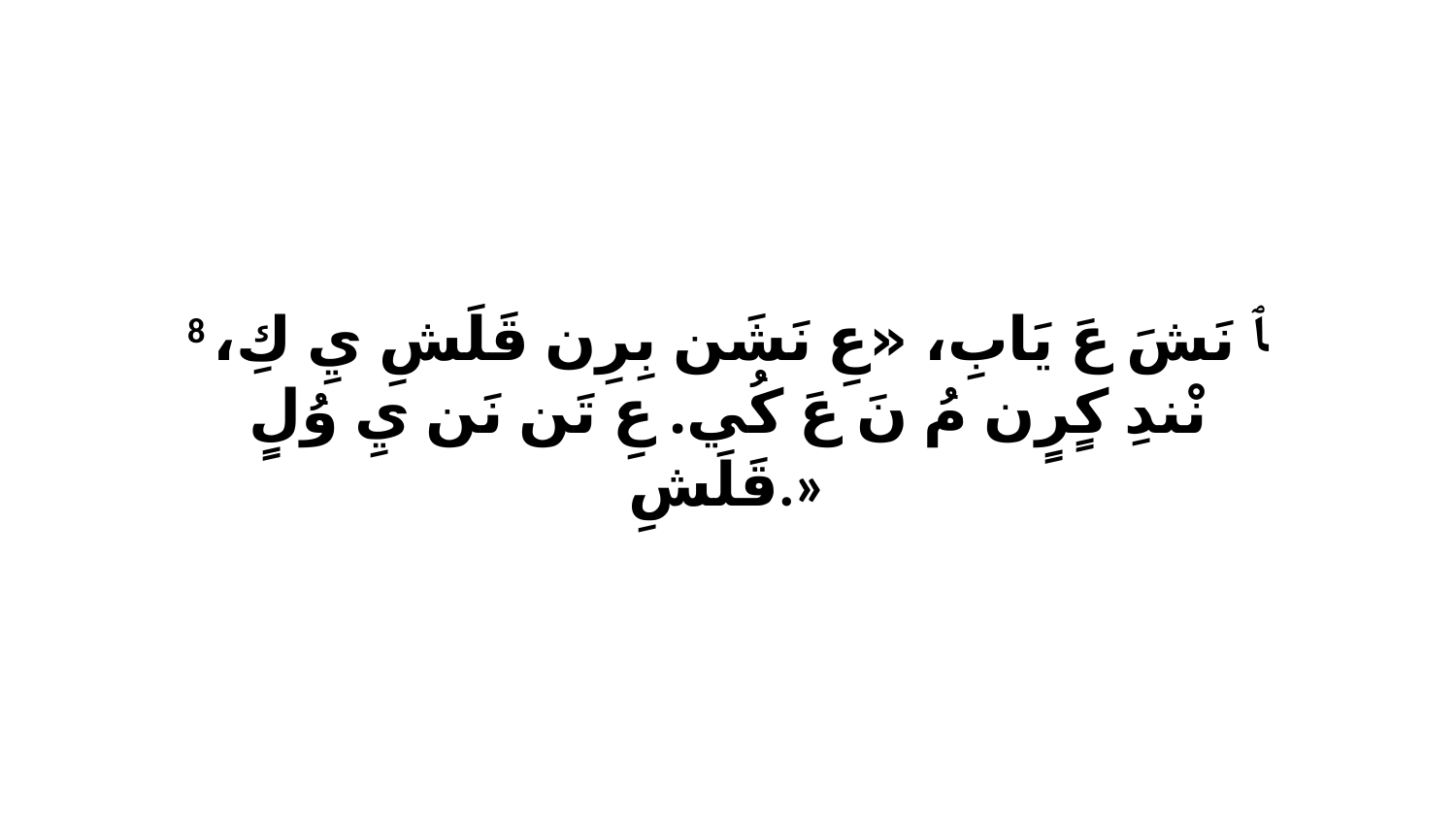

8 ﭑ نَشَ عَ يَابِ، «عِ نَشَن بِرِن قَلَشِ يِ كِ، نْندِ كٍرٍن مُ نَ عَ كُي. عِ تَن نَن يِ وُلٍ قَلَشِ.»